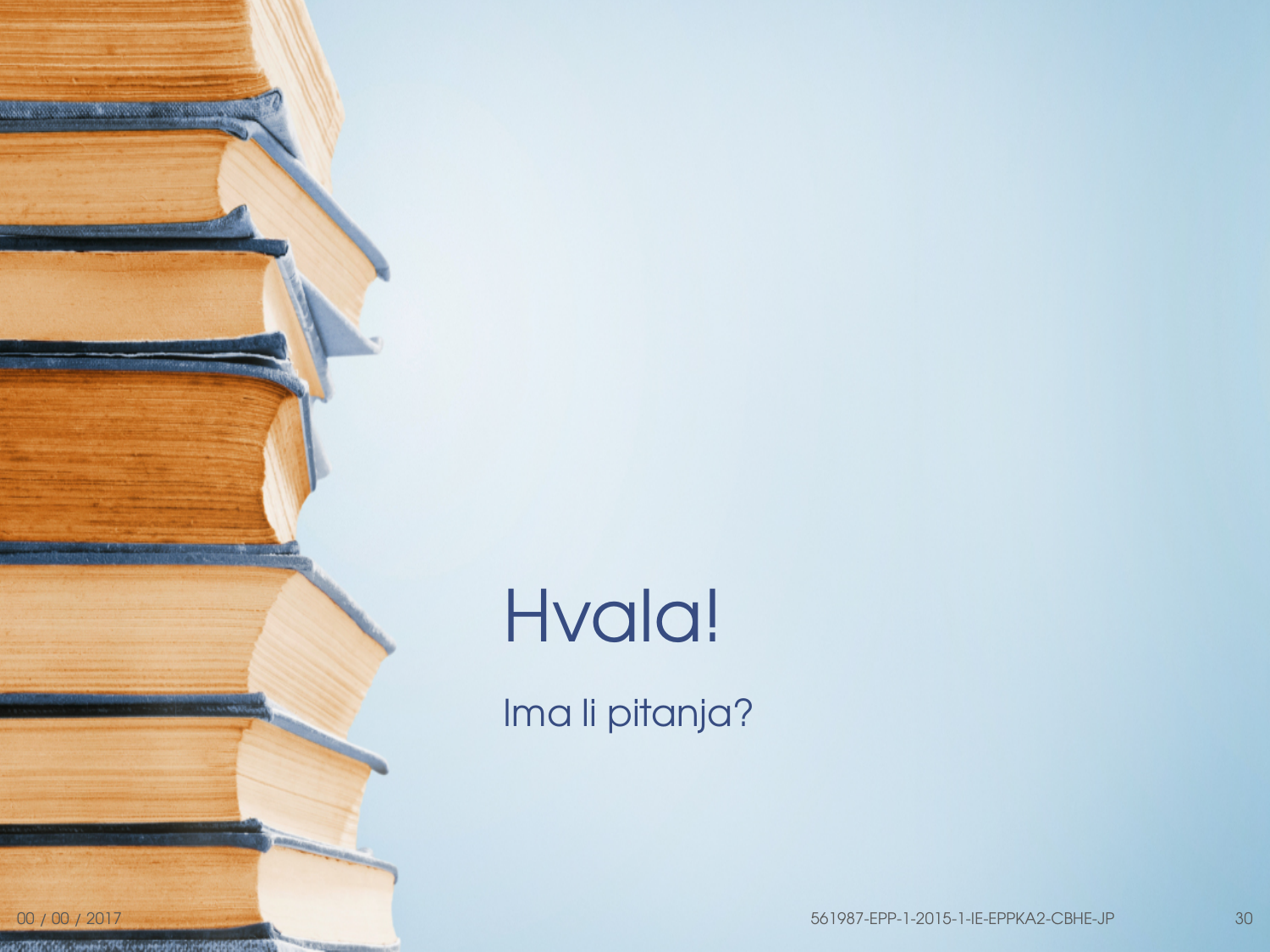

# Hvala!
Ima li pitanja?
00 / 00 / 2017
561987-EPP-1-2015-1-IE-EPPKA2-CBHE-JP
30